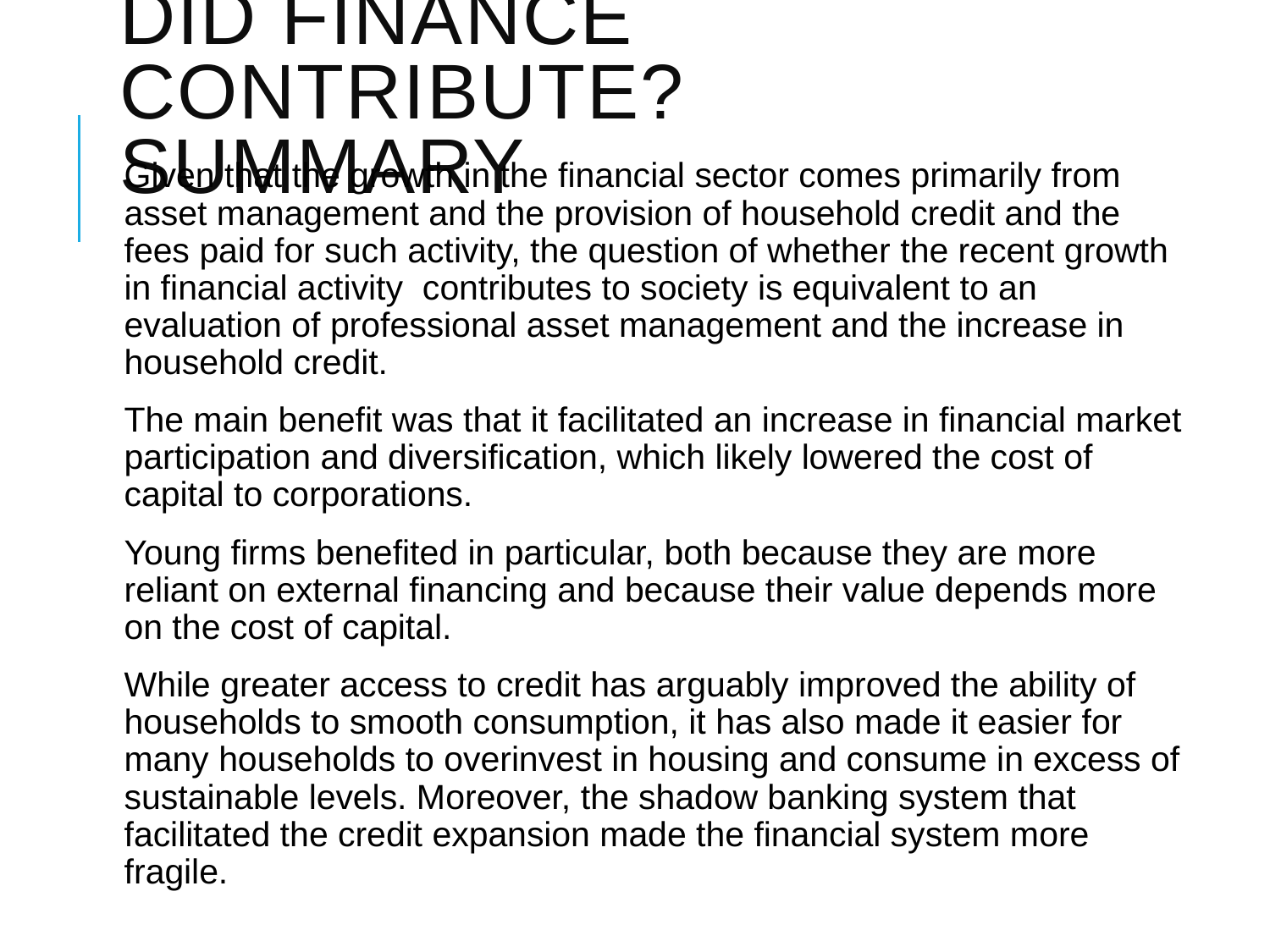

# Did Finance contribute? Summary
Given that the growth in the financial sector comes primarily from asset management and the provision of household credit and the fees paid for such activity, the question of whether the recent growth in financial activity  contributes to society is equivalent to an evaluation of professional asset management and the increase in household credit.
The main benefit was that it facilitated an increase in financial market participation and diversification, which likely lowered the cost of capital to corporations.
Young firms benefited in particular, both because they are more reliant on external financing and because their value depends more on the cost of capital.
While greater access to credit has arguably improved the ability of households to smooth consumption, it has also made it easier for many households to overinvest in housing and consume in excess of sustainable levels. Moreover, the shadow banking system that facilitated the credit expansion made the financial system more fragile.